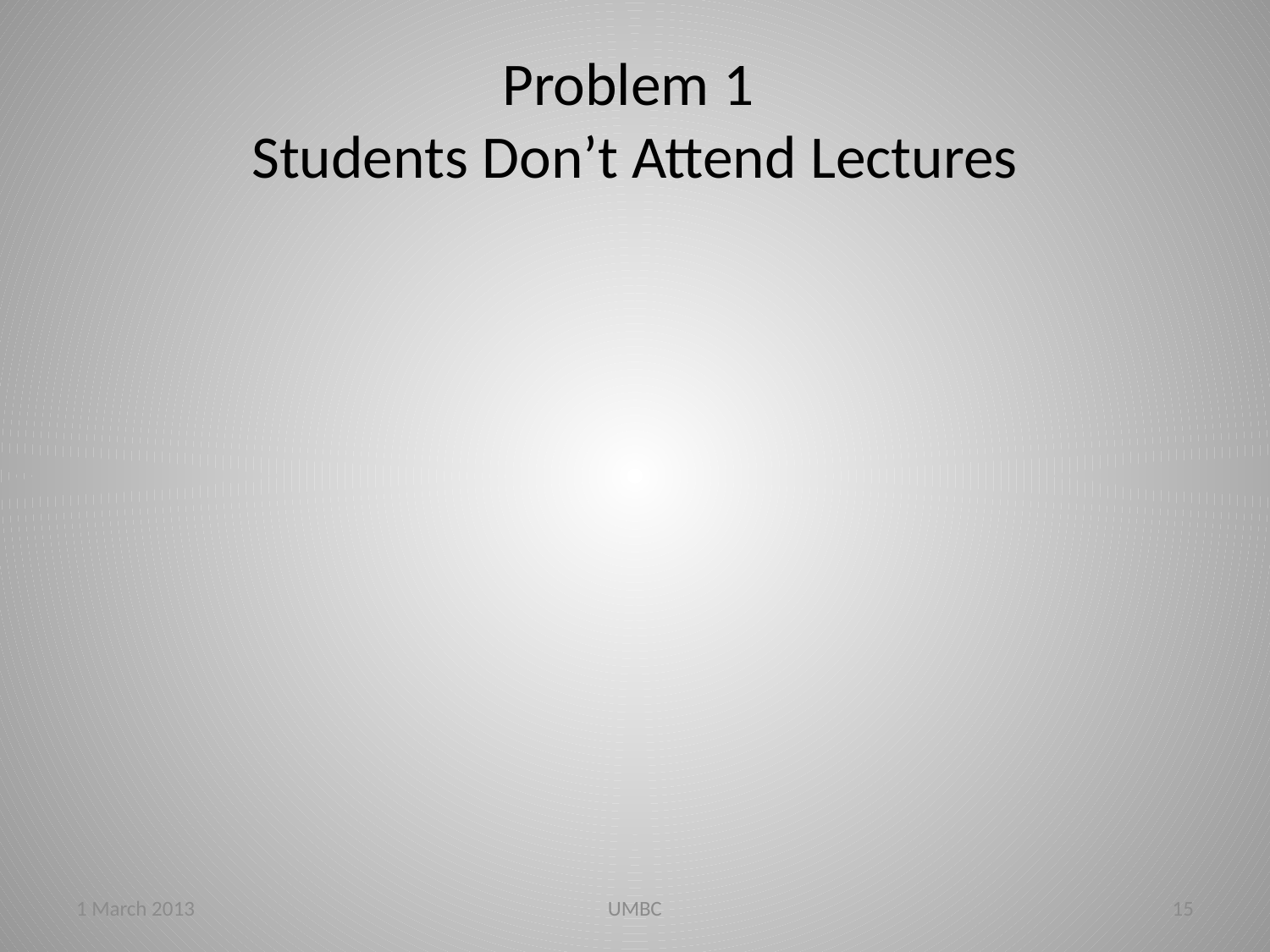

# Problem 1 Students Don’t Attend Lectures

1 March 2013
UMBC
15